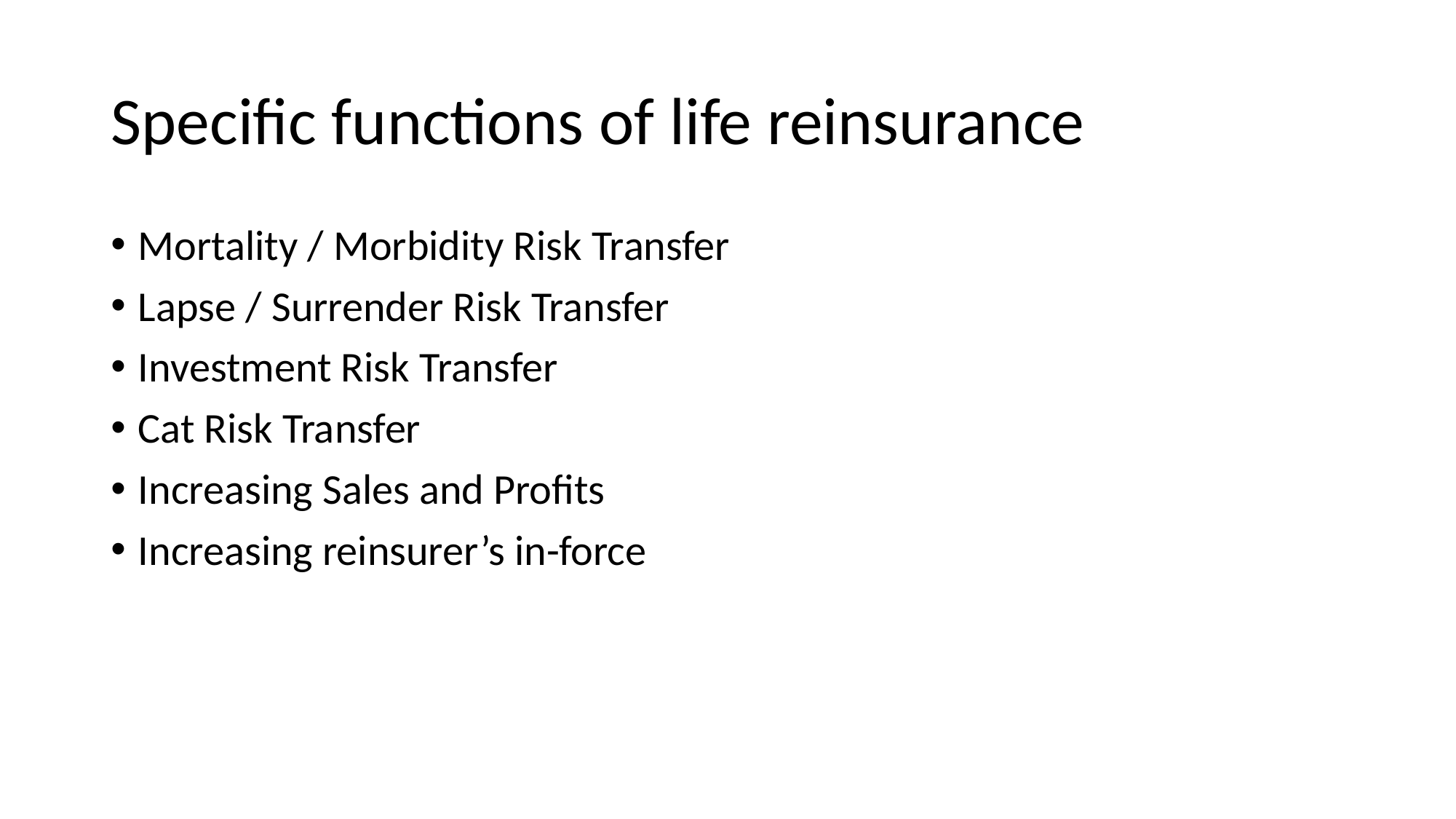

# Specific functions of life reinsurance
Mortality / Morbidity Risk Transfer
Lapse / Surrender Risk Transfer
Investment Risk Transfer
Cat Risk Transfer
Increasing Sales and Profits
Increasing reinsurer’s in-force